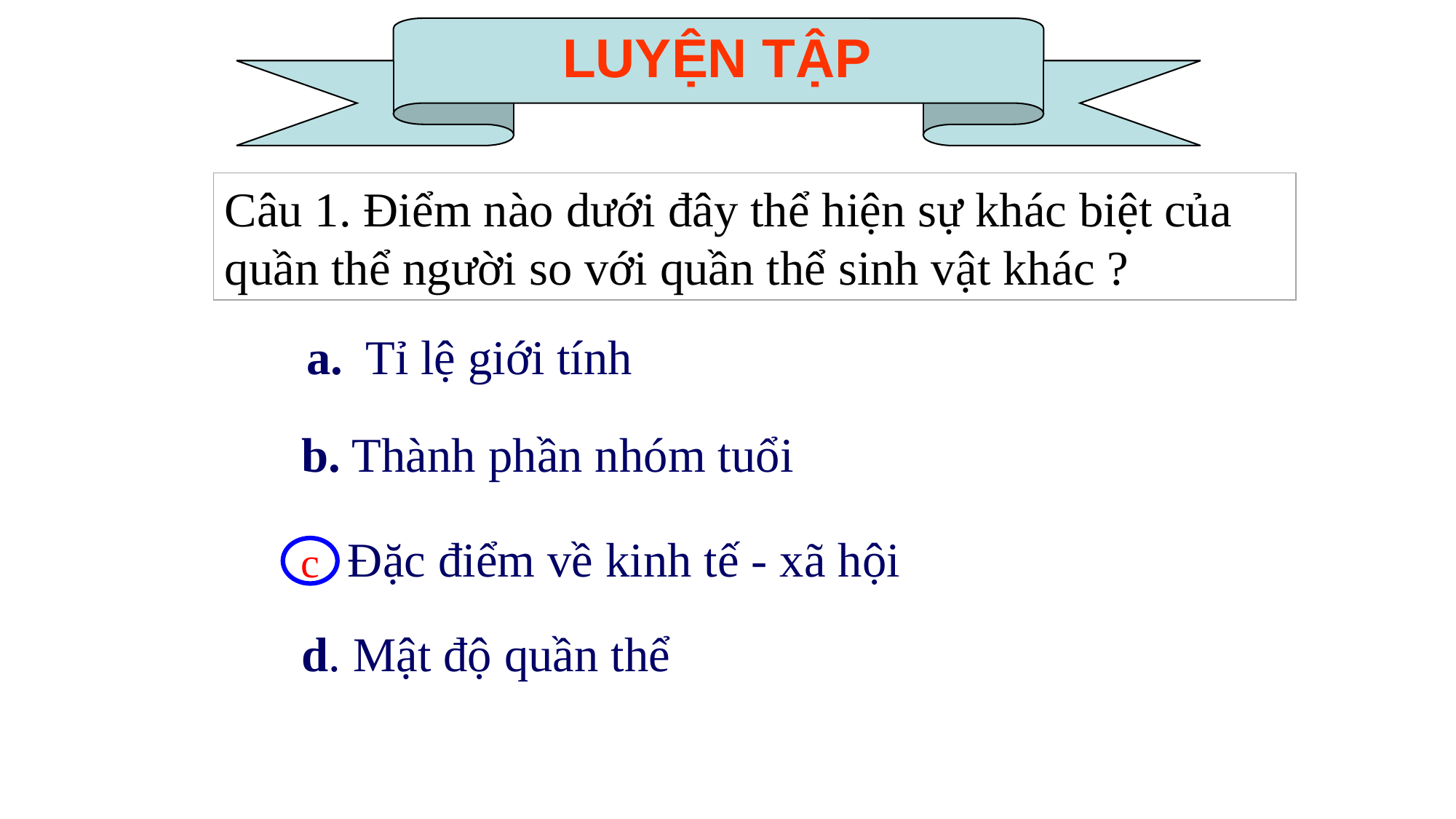

LUYỆN TẬP

Câu 1. Điểm nào dưới đây thể hiện sự khác biệt của quần thể người so với quần thể sinh vật khác ?
a.  Tỉ lệ giới tính
b. Thành phần nhóm tuổi
c. Đặc điểm về kinh tế - xã hội
c
d. Mật độ quần thể